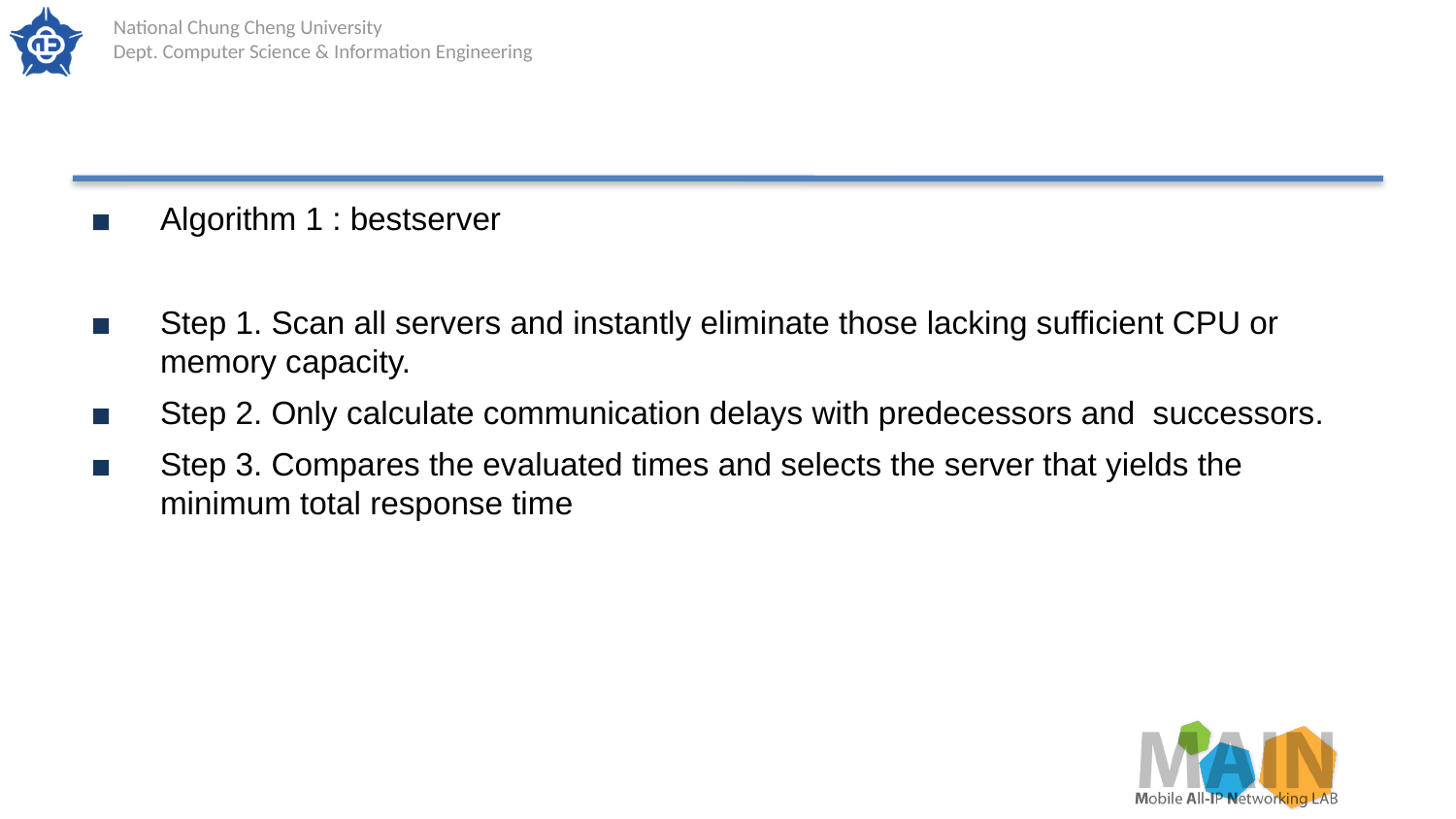

#
Algorithm 1 : bestserver

Step 1. Scan all servers and instantly eliminate those lacking sufficient CPU or memory capacity.
Step 2. Only calculate communication delays with predecessors and  successors.
Step 3. Compares the evaluated times and selects the server that yields the minimum total response time